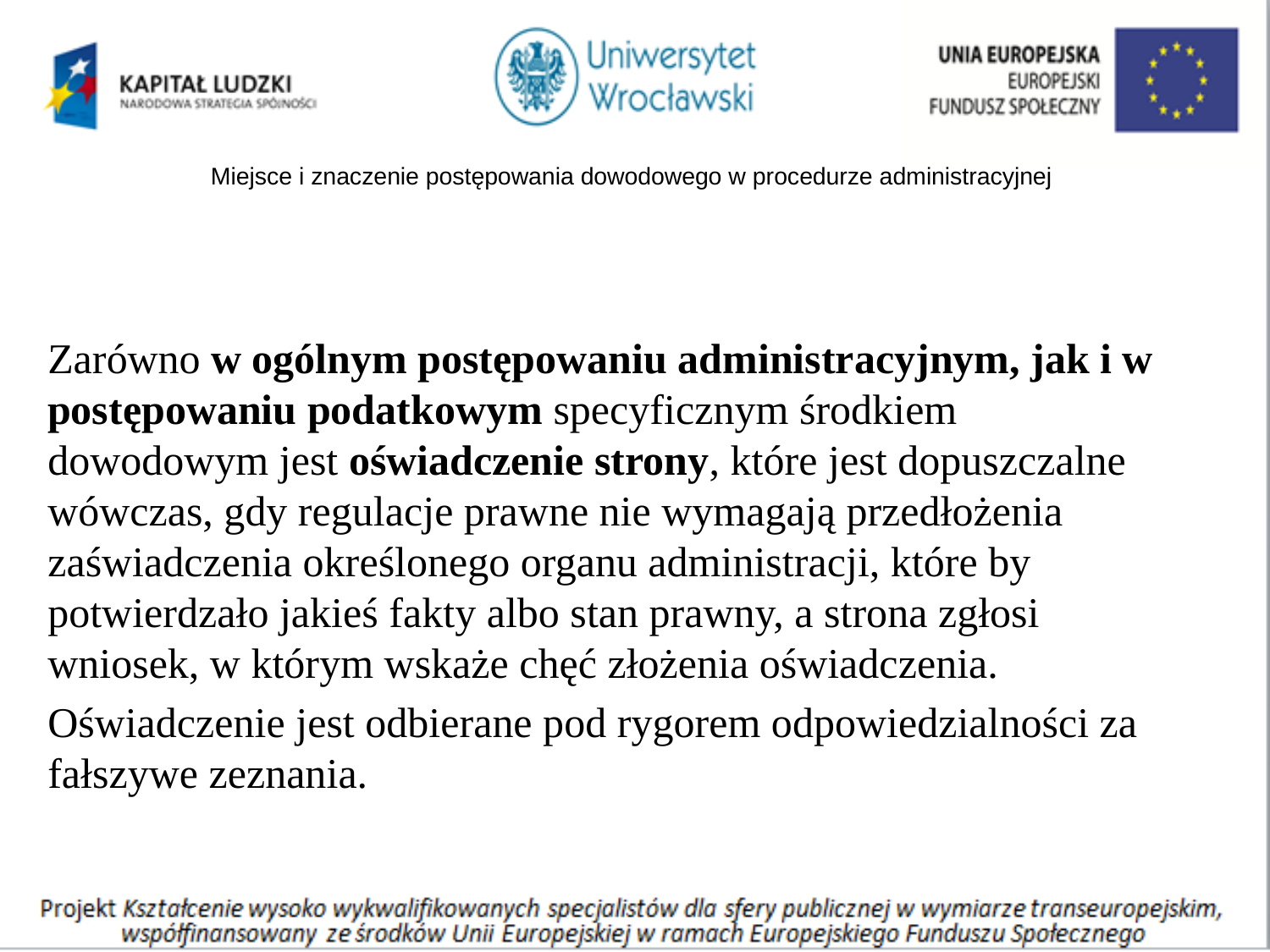

# Miejsce i znaczenie postępowania dowodowego w procedurze administracyjnej

Zarówno w ogólnym postępowaniu administracyjnym, jak i w postępowaniu podatkowym specyficznym środkiem dowodowym jest oświadczenie strony, które jest dopuszczalne wówczas, gdy regulacje prawne nie wymagają przedłożenia zaświadczenia określonego organu administracji, które by potwierdzało jakieś fakty albo stan prawny, a strona zgłosi wniosek, w którym wskaże chęć złożenia oświadczenia.
Oświadczenie jest odbierane pod rygorem odpowiedzialności za fałszywe zeznania.